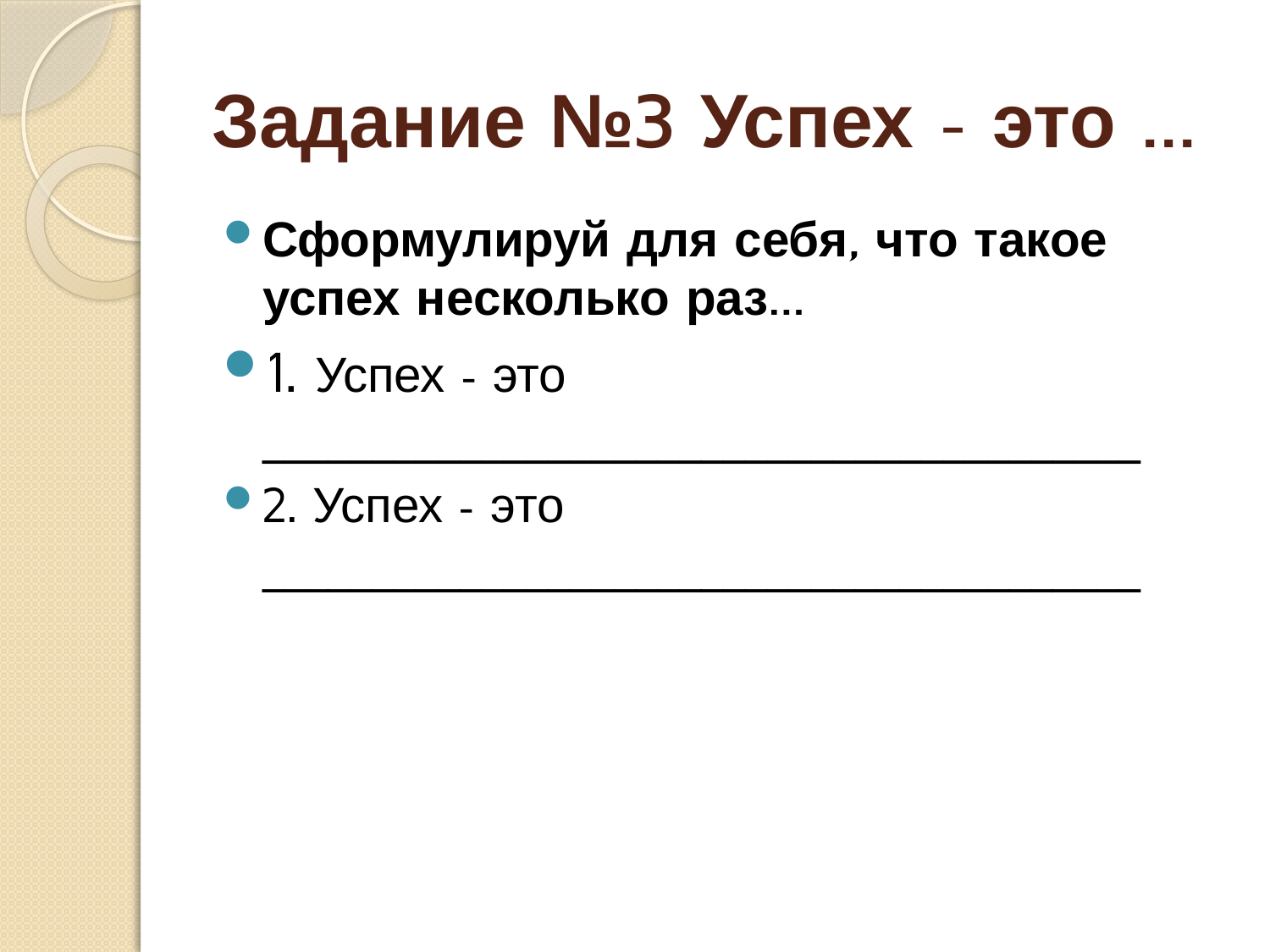

# Задание №3 Успех - это ...
Сформулируй для себя, что такое успех несколько раз…
1. Успех - это ________________________________________
2. Успех - это ________________________________________